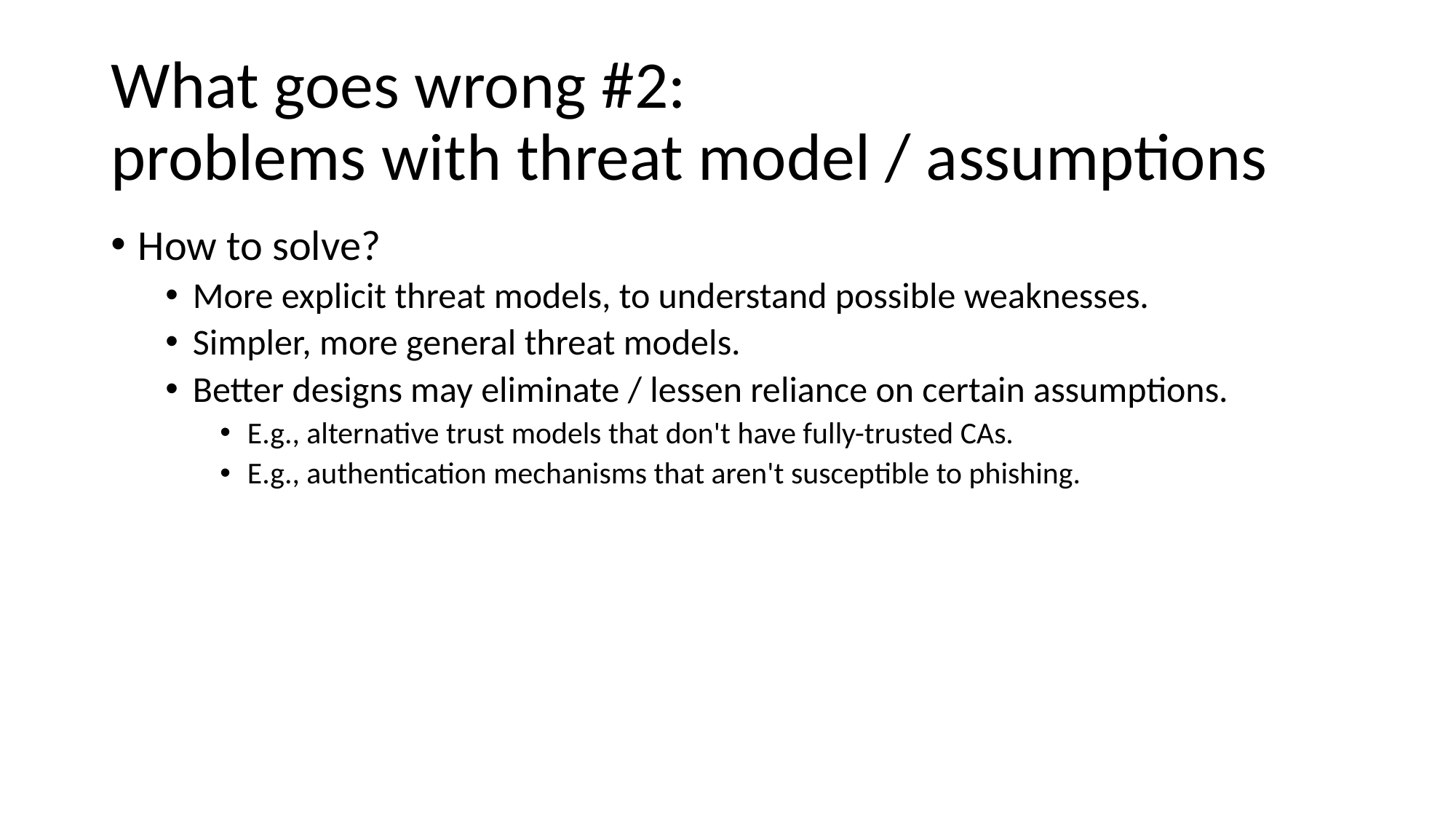

# What goes wrong #2: problems with threat model / assumptions
How to solve?
More explicit threat models, to understand possible weaknesses.
Simpler, more general threat models.
Better designs may eliminate / lessen reliance on certain assumptions.
E.g., alternative trust models that don't have fully-trusted CAs.
E.g., authentication mechanisms that aren't susceptible to phishing.